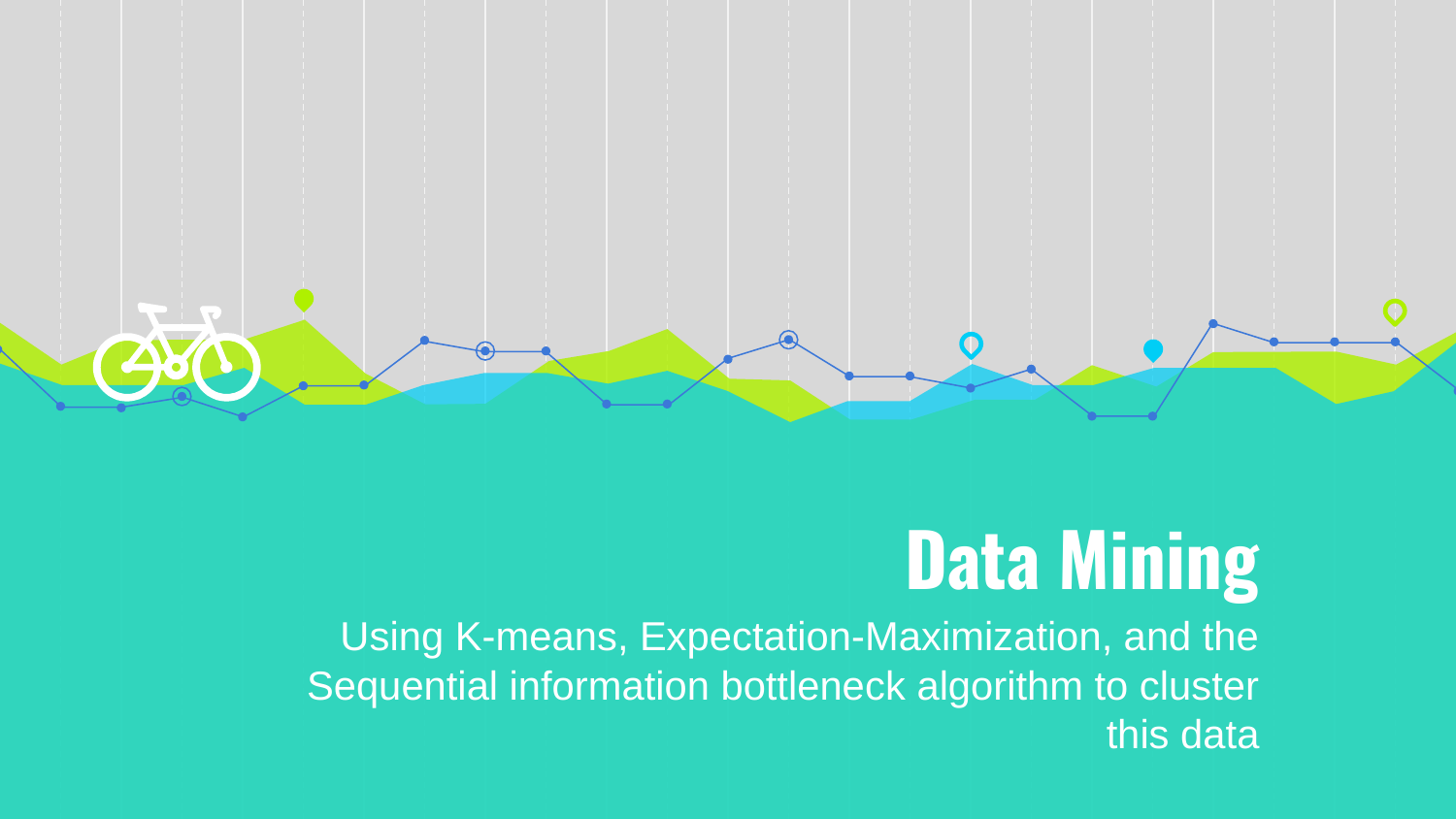

# Data Mining
Using K-means, Expectation-Maximization, and the Sequential information bottleneck algorithm to cluster this data